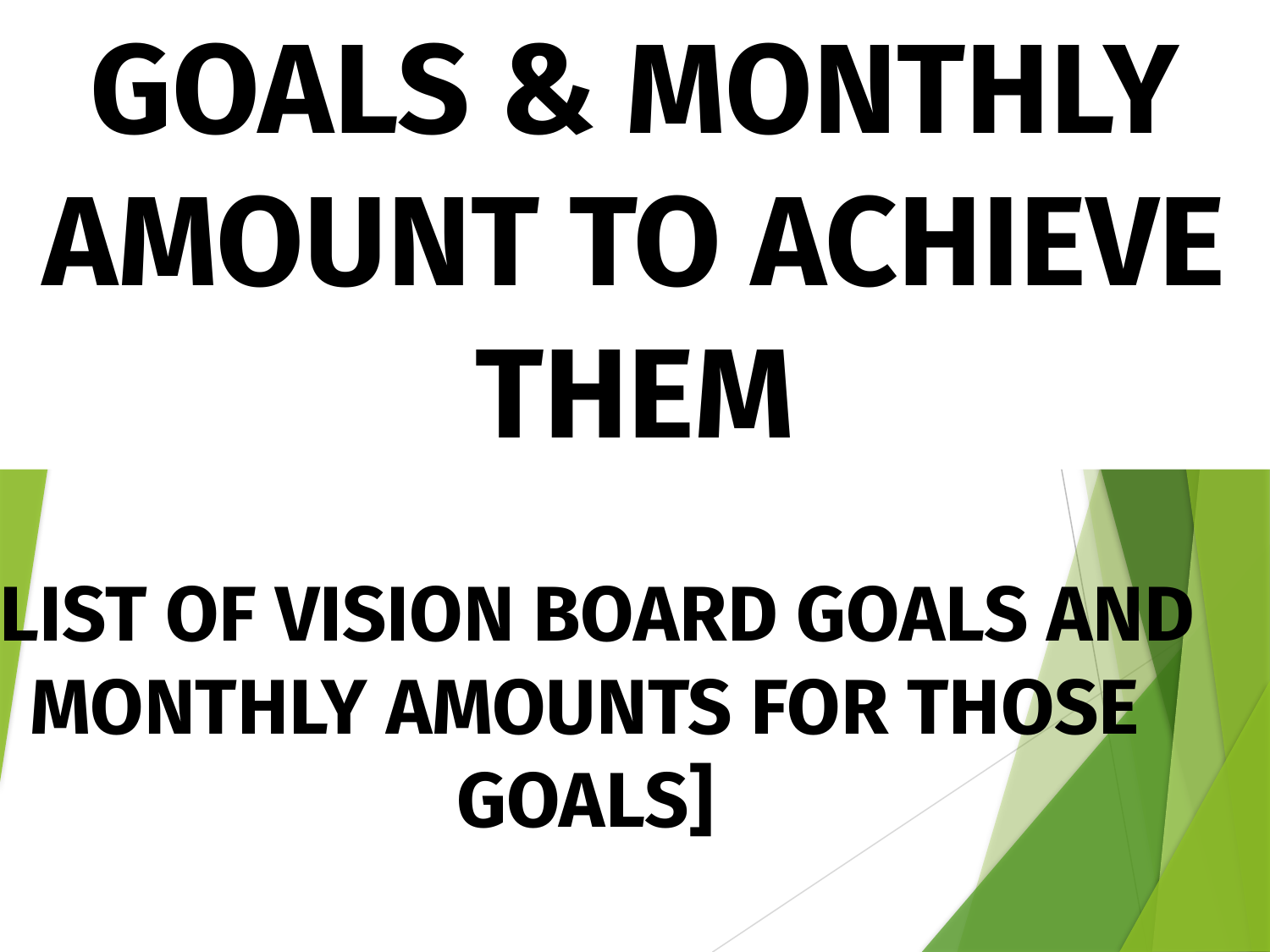

GOALS & MONTHLY AMOUNT TO ACHIEVE THEM
[LIST OF VISION BOARD GOALS AND MONTHLY AMOUNTS FOR THOSE GOALS]